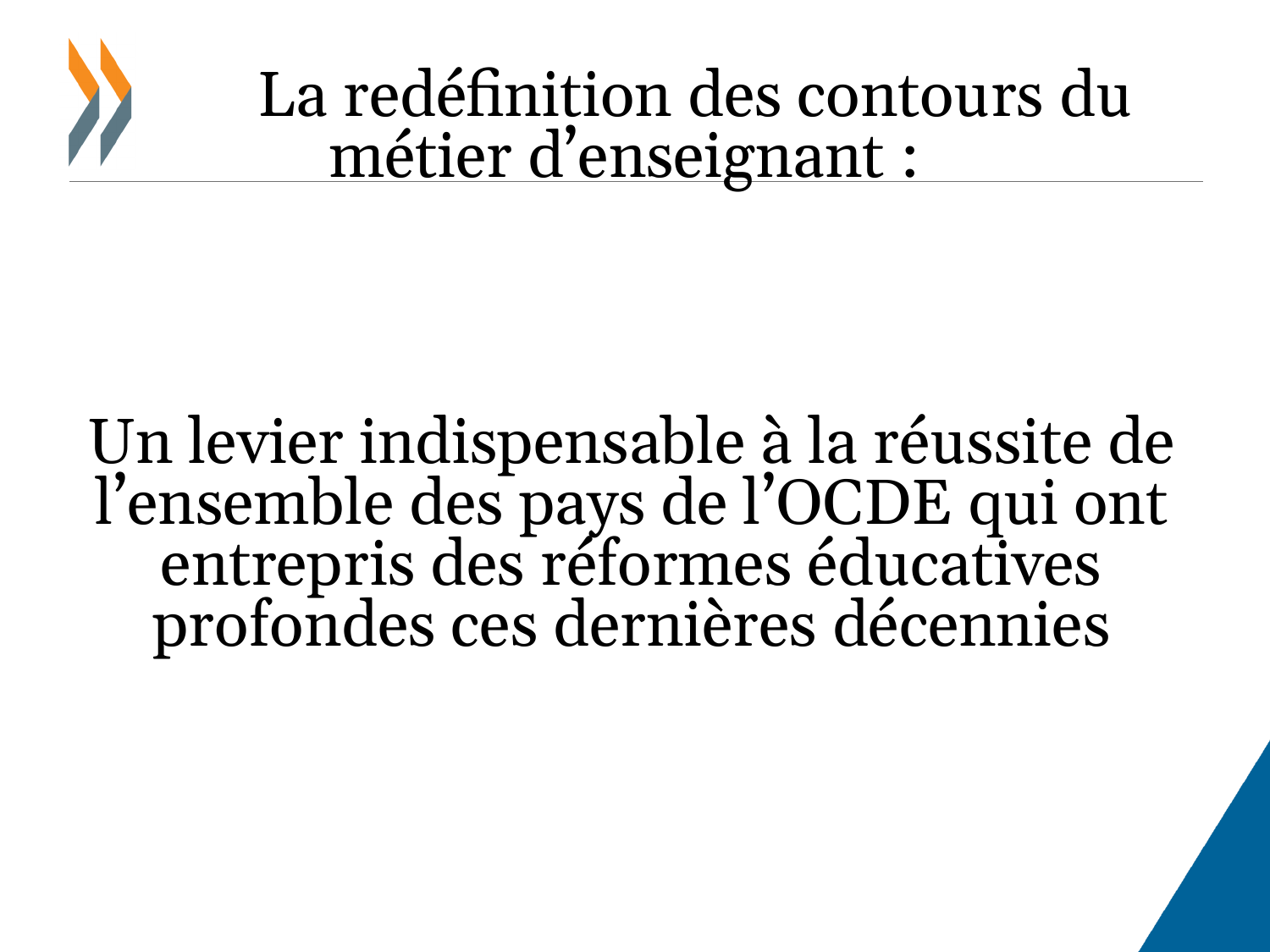

La redéfinition des contours du métier d’enseignant :

Un levier indispensable à la réussite de l’ensemble des pays de l’OCDE qui ont entrepris des réformes éducatives profondes ces dernières décennies